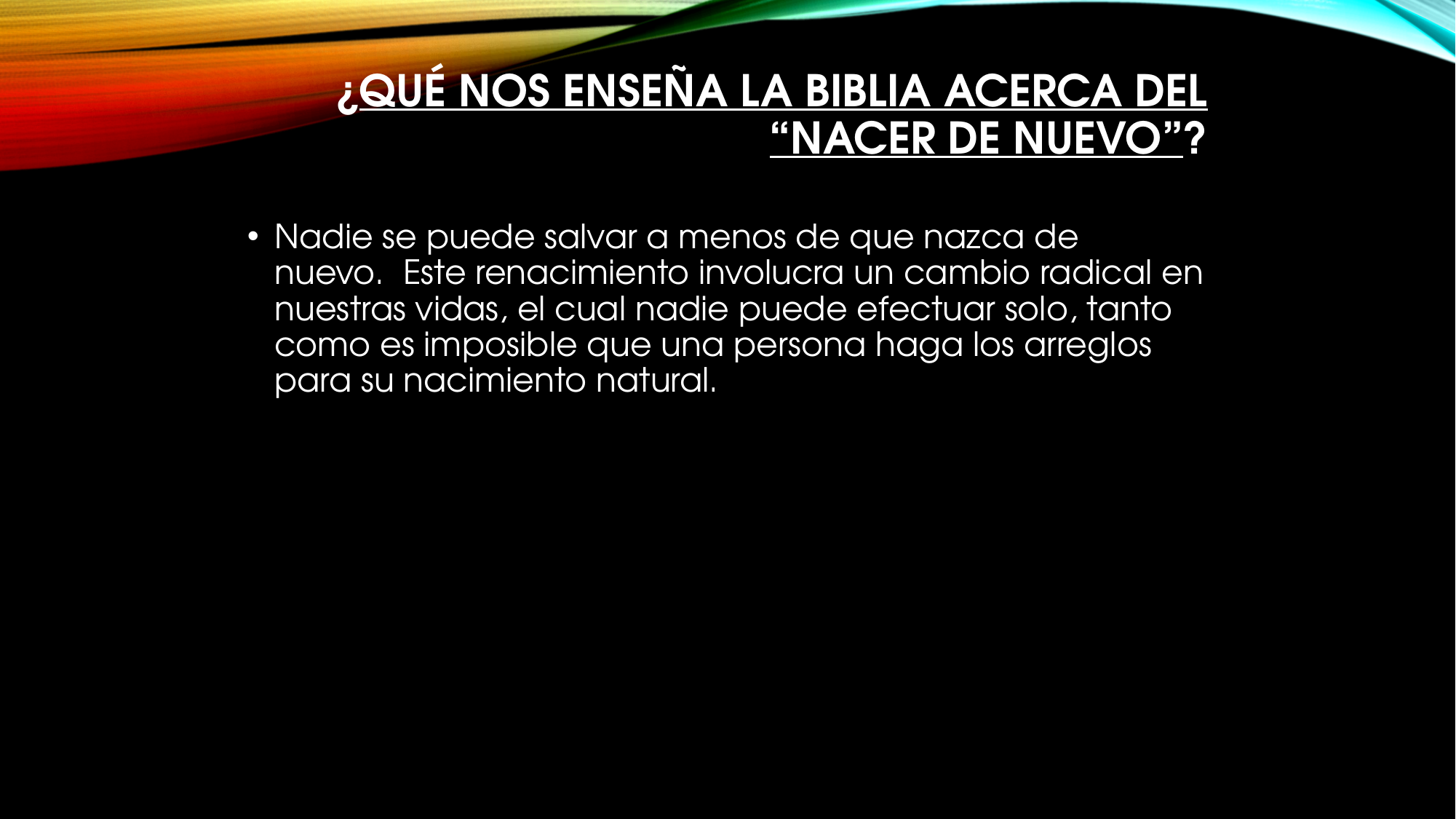

# ¿Qué nos enseña la Biblia acerca del “nacer de nuevo”?
Nadie se puede salvar a menos de que nazca de nuevo.  Este renacimiento involucra un cambio radical en nuestras vidas, el cual nadie puede efectuar solo, tanto como es imposible que una persona haga los arreglos para su nacimiento natural.